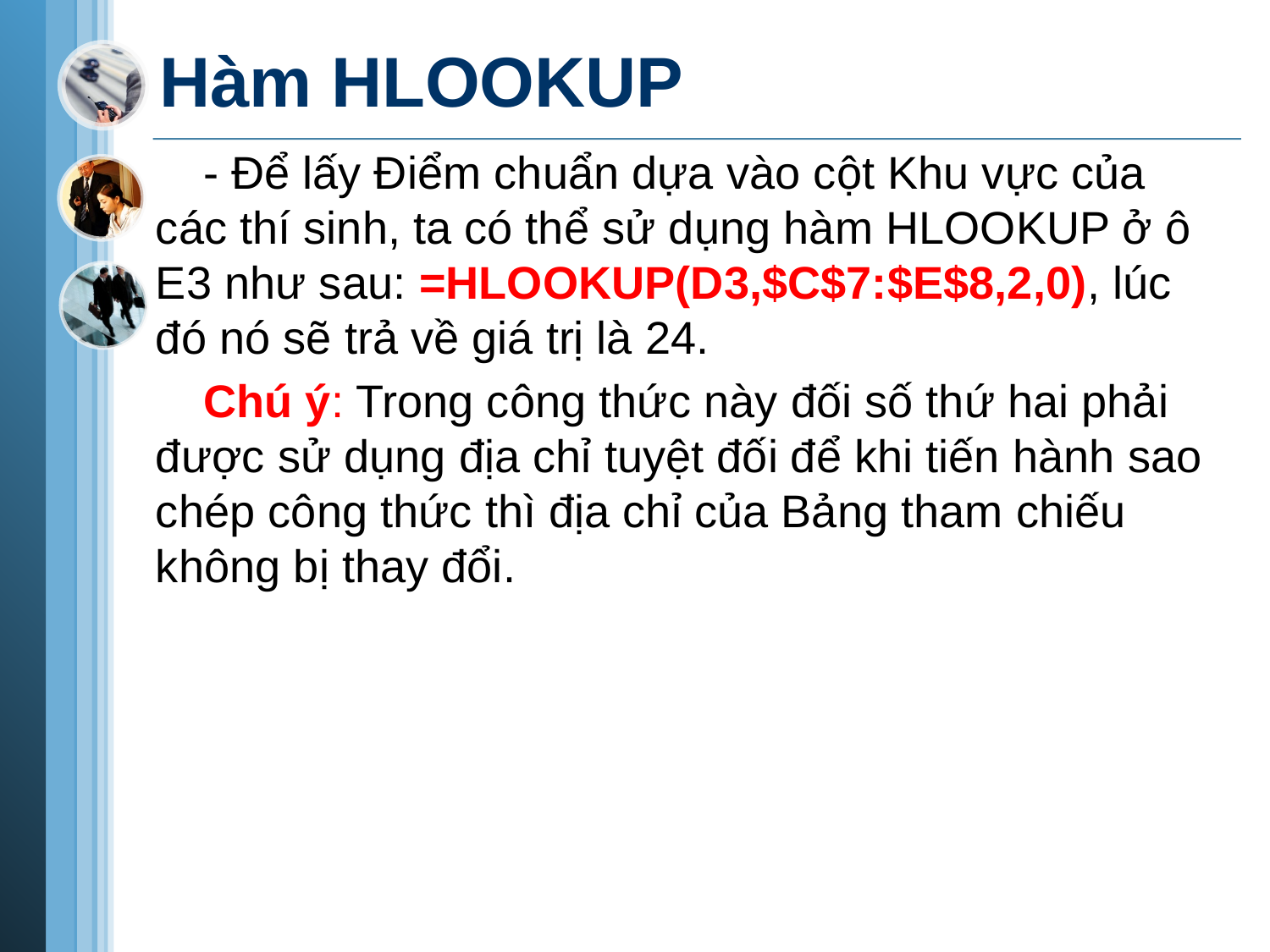

# Hàm HLOOKUP
- Để lấy Điểm chuẩn dựa vào cột Khu vực của các thí sinh, ta có thể sử dụng hàm HLOOKUP ở ô E3 như sau: =HLOOKUP(D3,$C$7:$E$8,2,0), lúc đó nó sẽ trả về giá trị là 24.
Chú ý: Trong công thức này đối số thứ hai phải được sử dụng địa chỉ tuyệt đối để khi tiến hành sao chép công thức thì địa chỉ của Bảng tham chiếu không bị thay đổi.